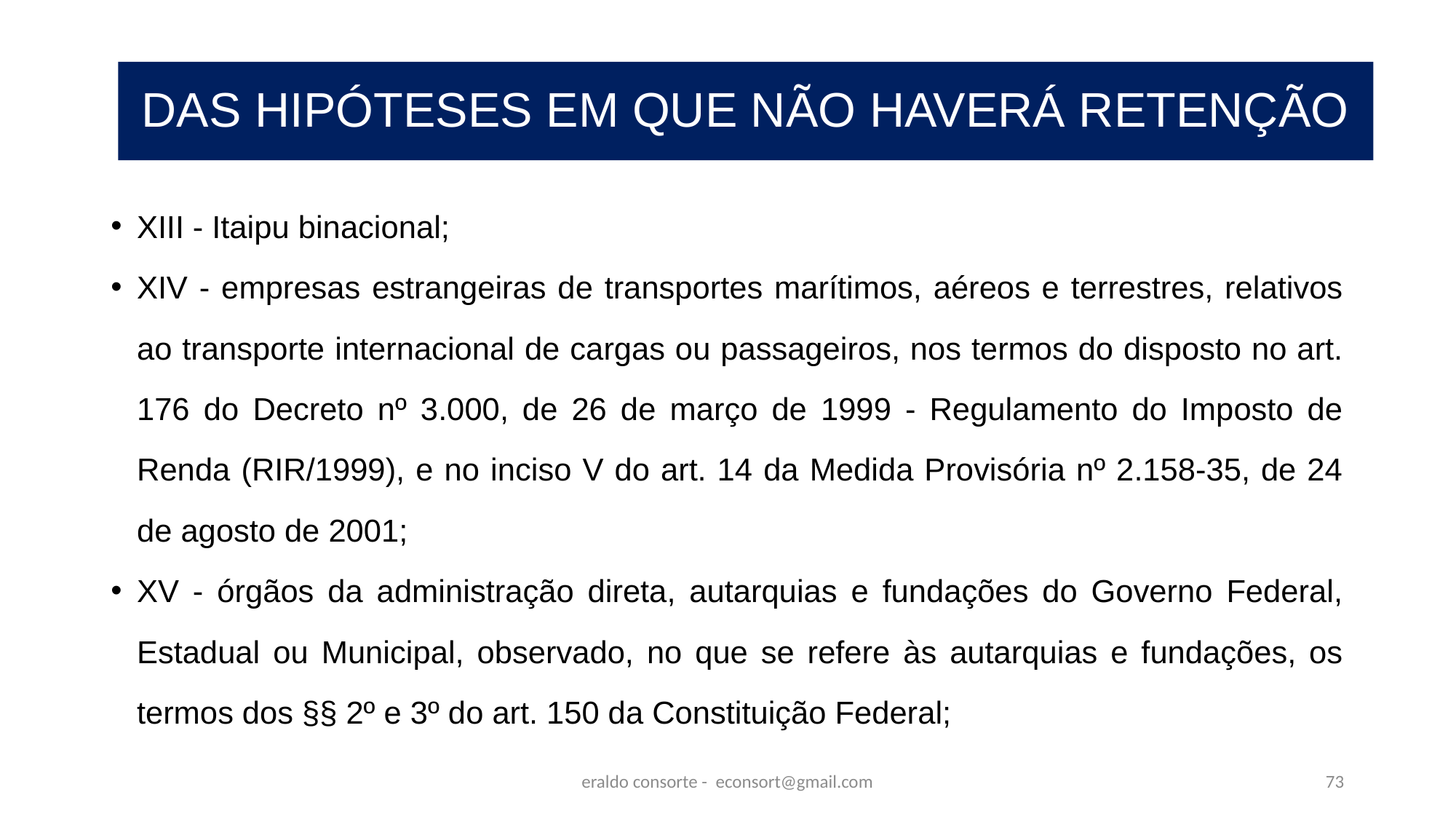

# EMPRESAS OPTANTES PELO SIMPLES NACIONAL
EMPRESAS OPTANTES PELO SIMPLES NACIONAL
DAS HIPÓTESES EM QUE NÃO HAVERÁ RETENÇÃO
XIII - Itaipu binacional;
XIV - empresas estrangeiras de transportes marítimos, aéreos e terrestres, relativos ao transporte internacional de cargas ou passageiros, nos termos do disposto no art. 176 do Decreto nº 3.000, de 26 de março de 1999 - Regulamento do Imposto de Renda (RIR/1999), e no inciso V do art. 14 da Medida Provisória nº 2.158-35, de 24 de agosto de 2001;
XV - órgãos da administração direta, autarquias e fundações do Governo Federal, Estadual ou Municipal, observado, no que se refere às autarquias e fundações, os termos dos §§ 2º e 3º do art. 150 da Constituição Federal;

eraldo consorte -  econsort@gmail.com
73